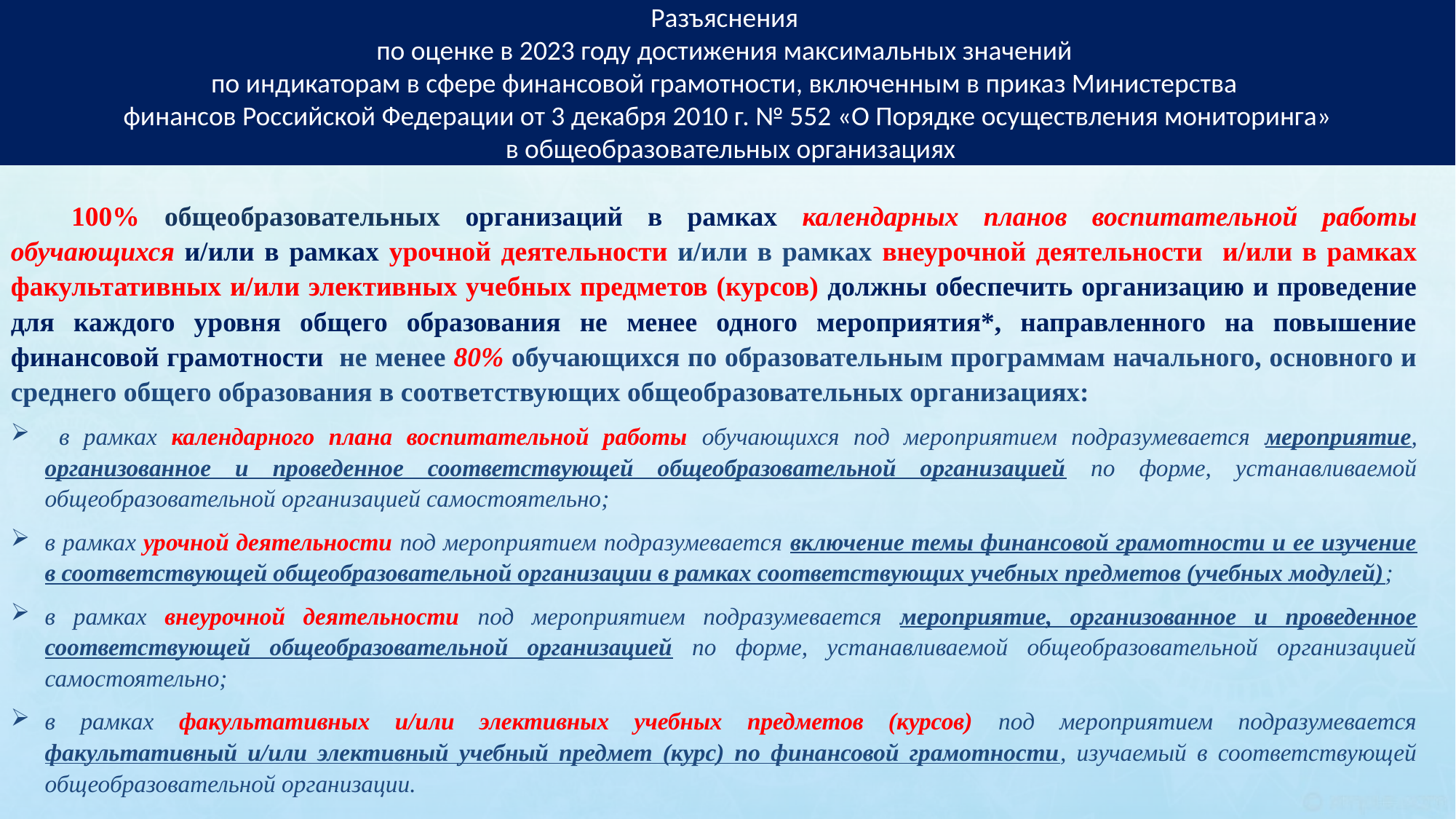

Разъяснения
по оценке в 2023 году достижения максимальных значений
по индикаторам в сфере финансовой грамотности, включенным в приказ Министерства
финансов Российской Федерации от 3 декабря 2010 г. № 552 «О Порядке осуществления мониторинга»
 в общеобразовательных организациях

 100% общеобразовательных организаций в рамках календарных планов воспитательной работы обучающихся и/или в рамках урочной деятельности и/или в рамках внеурочной деятельности  и/или в рамках факультативных и/или элективных учебных предметов (курсов) должны обеспечить организацию и проведение для каждого уровня общего образования не менее одного мероприятия*, направленного на повышение финансовой грамотности  не менее 80% обучающихся по образовательным программам начального, основного и среднего общего образования в соответствующих общеобразовательных организациях:
 в рамках календарного плана воспитательной работы обучающихся под мероприятием подразумевается мероприятие, организованное и проведенное соответствующей общеобразовательной организацией по форме, устанавливаемой общеобразовательной организацией самостоятельно;
в рамках урочной деятельности под мероприятием подразумевается включение темы финансовой грамотности и ее изучение в соответствующей общеобразовательной организации в рамках соответствующих учебных предметов (учебных модулей);
в рамках внеурочной деятельности под мероприятием подразумевается мероприятие, организованное и проведенное соответствующей общеобразовательной организацией по форме, устанавливаемой общеобразовательной организацией самостоятельно;
в рамках факультативных и/или элективных учебных предметов (курсов) под мероприятием подразумевается факультативный и/или элективный учебный предмет (курс) по финансовой грамотности, изучаемый в соответствующей общеобразовательной организации.